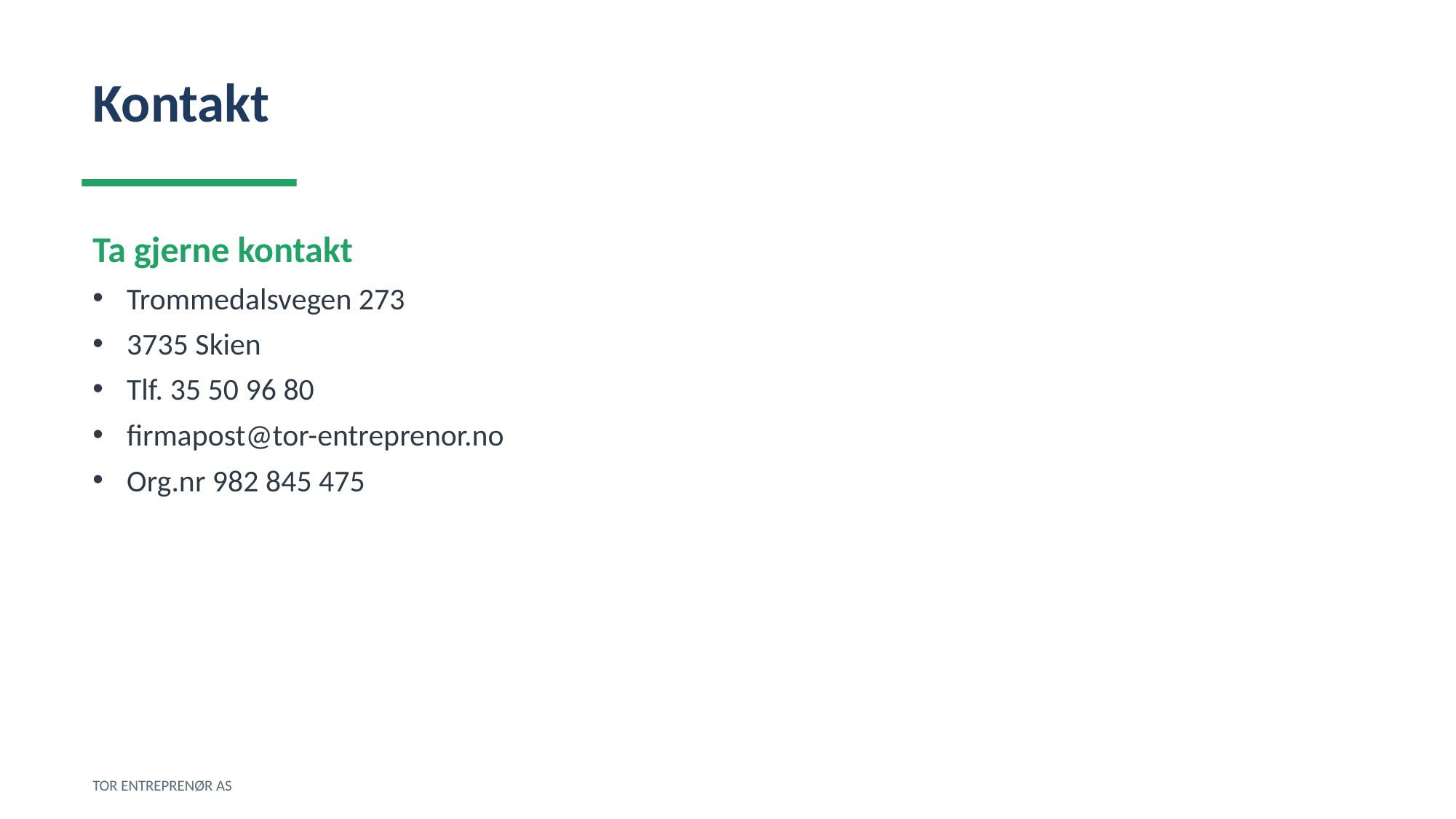

Kontakt

Ta gjerne kontakt
Trommedalsvegen 273
3735 Skien
Tlf. 35 50 96 80
firmapost@tor-entreprenor.no
Org.nr 982 845 475
TOR ENTREPRENØR AS